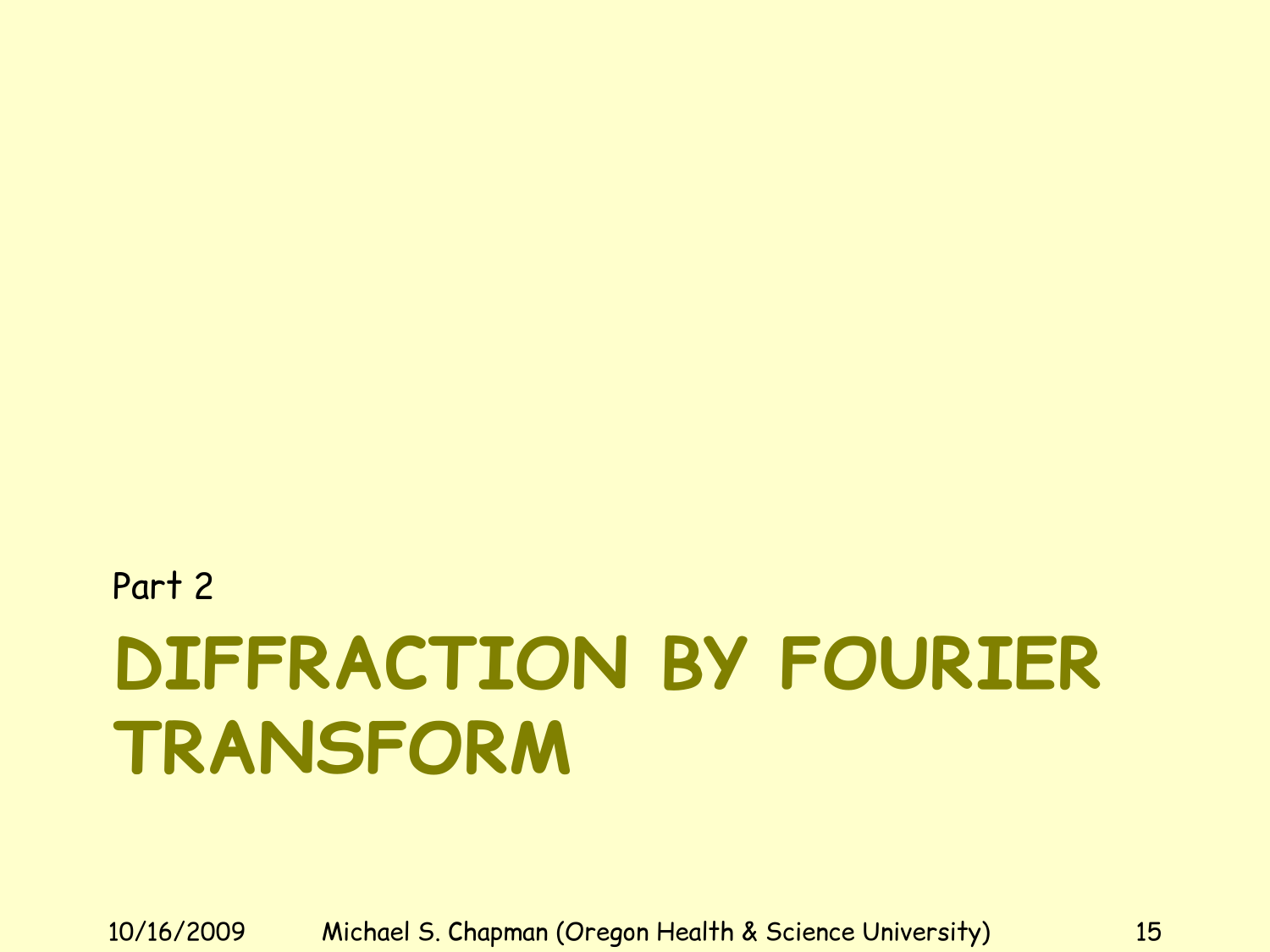

Part 2
# Diffraction by Fourier Transform
10/16/2009
Michael S. Chapman (Oregon Health & Science University)
15